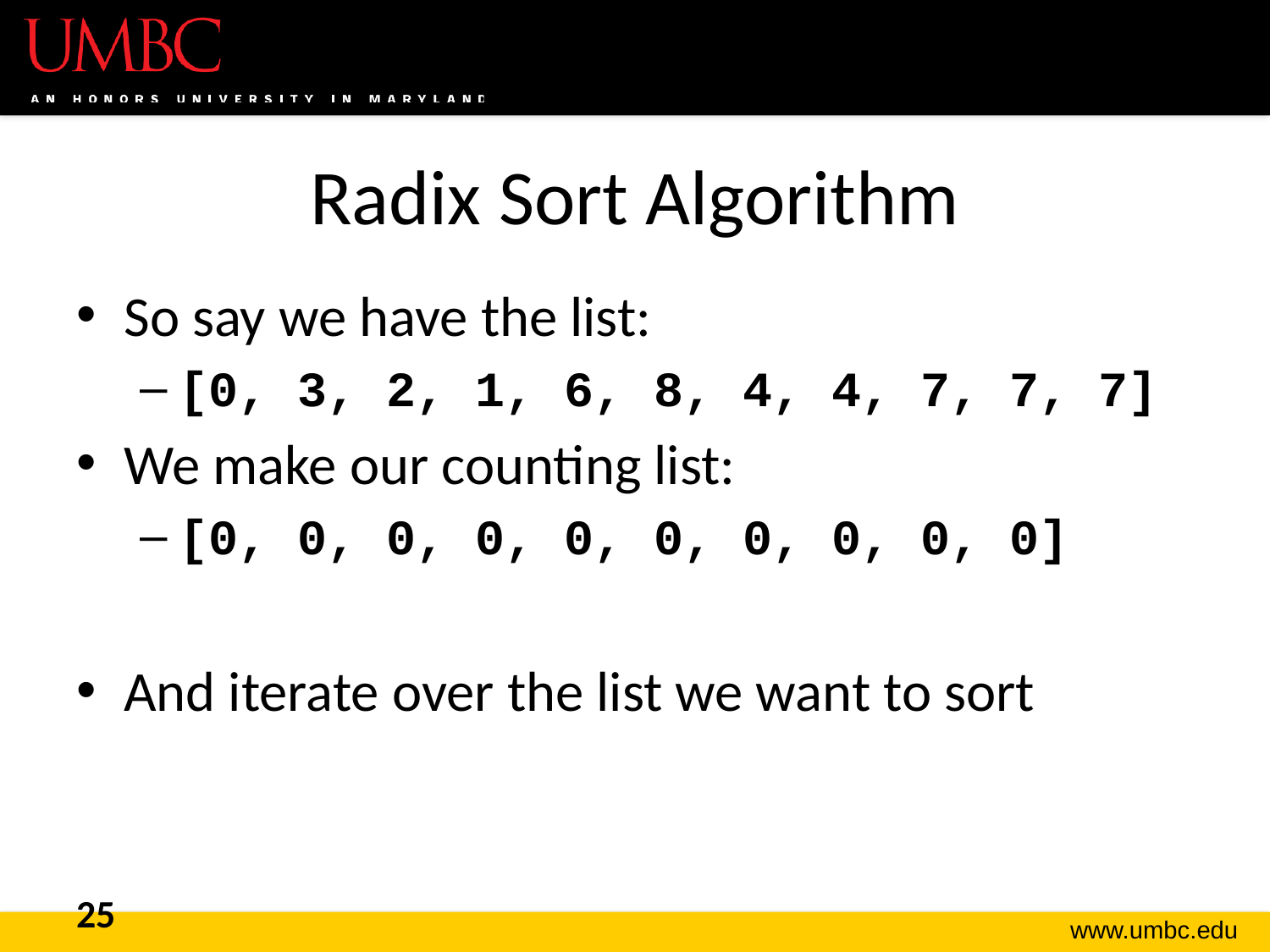

# Radix Sort Algorithm
So say we have the list:
[0, 3, 2, 1, 6, 8, 4, 4, 7, 7, 7]
We make our counting list:
[0, 0, 0, 0, 0, 0, 0, 0, 0, 0]

And iterate over the list we want to sort
25